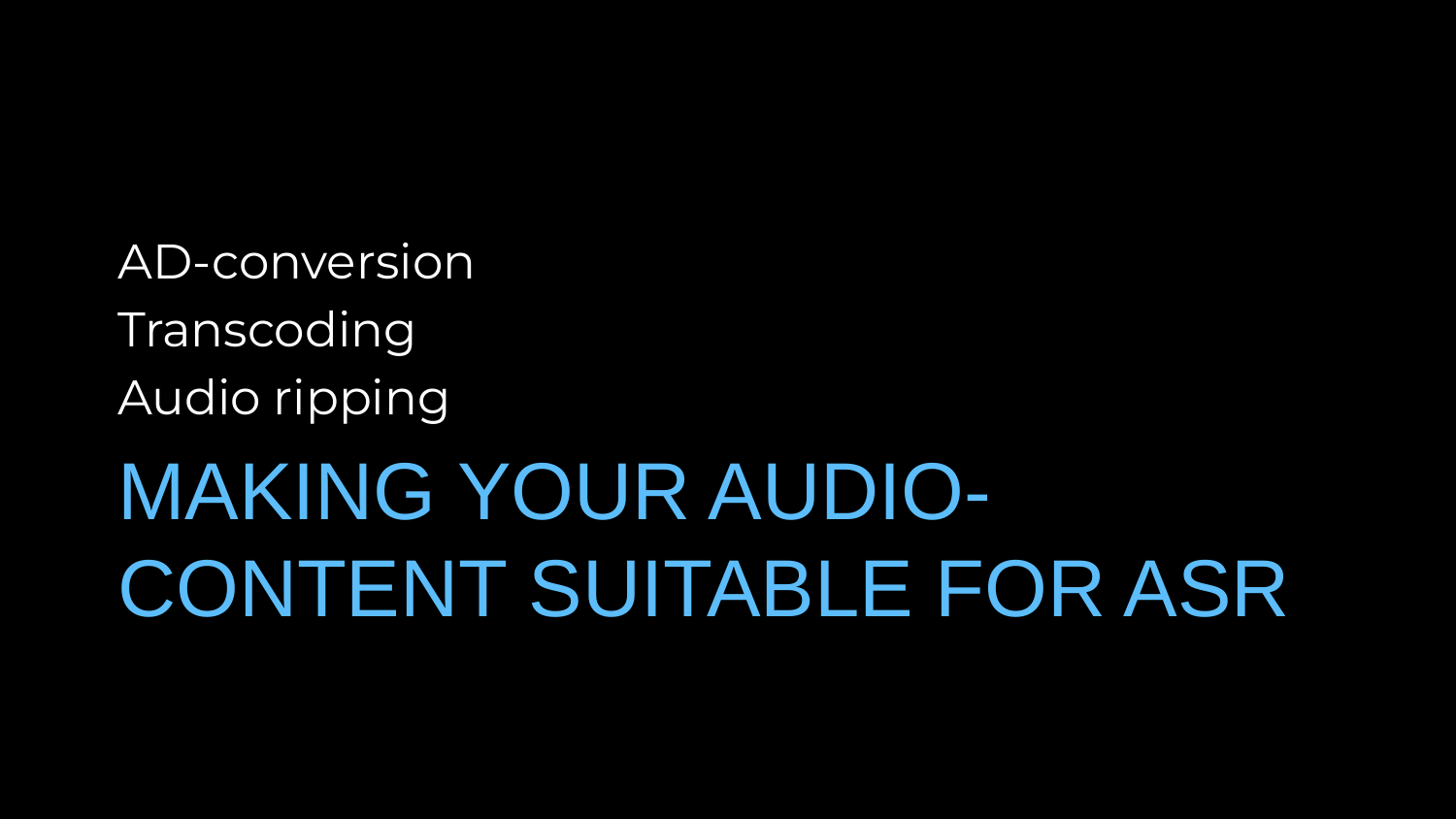

AD-conversion
Transcoding
Audio ripping
# Making your audio-content suitable for ASR